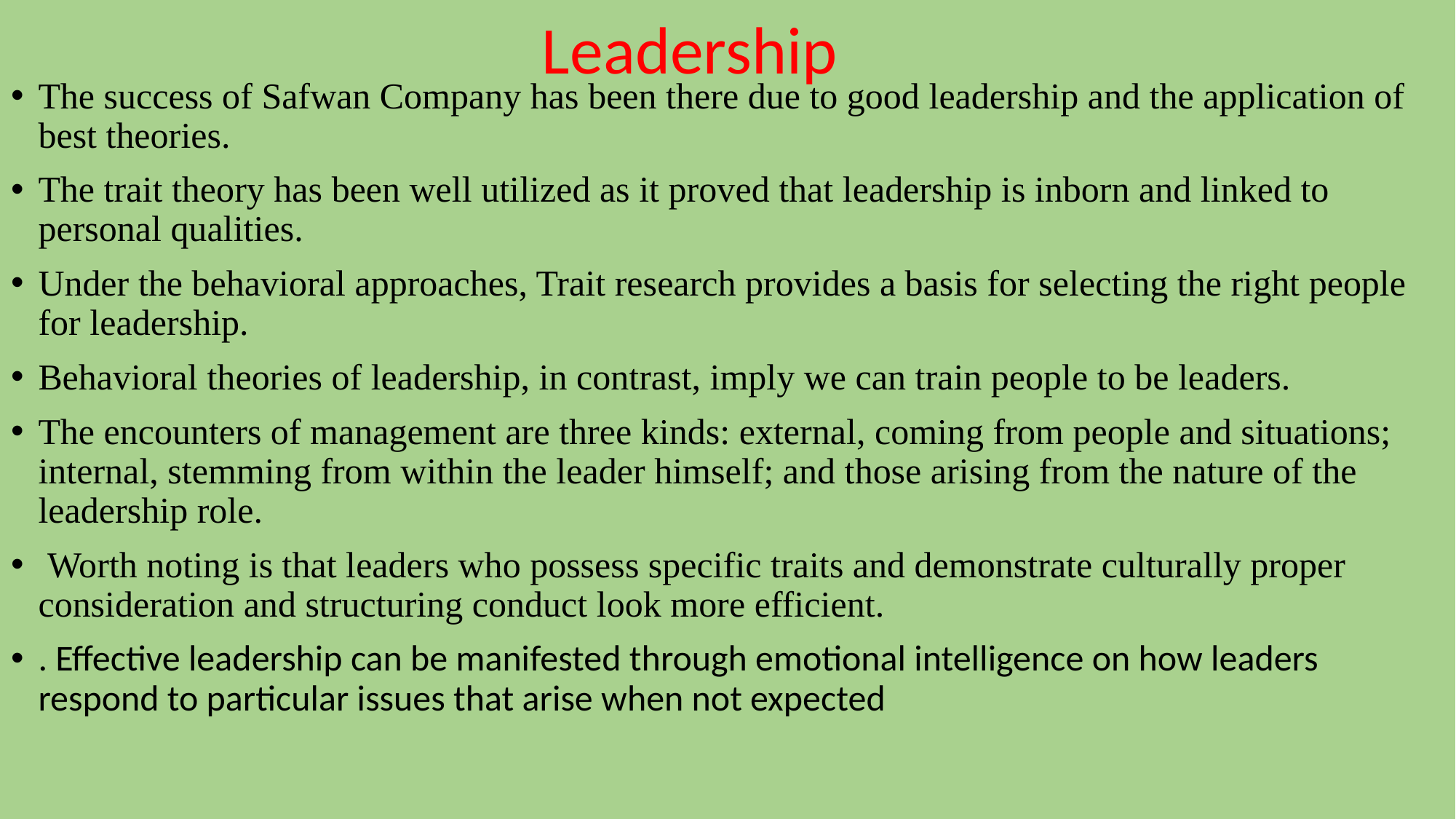

# Leadership
The success of Safwan Company has been there due to good leadership and the application of best theories.
The trait theory has been well utilized as it proved that leadership is inborn and linked to personal qualities.
Under the behavioral approaches, Trait research provides a basis for selecting the right people for leadership. ­
Behavioral theories of leadership, in contrast, imply we can train people to be leaders.
The encounters of management are three kinds: external, coming from people and situations; internal, stemming from within the leader himself; and those arising from the nature of the leadership role.
 Worth noting is that leaders who possess specific traits and demonstrate culturally proper consideration and structuring conduct look more efficient.
. Effective leadership can be manifested through emotional intelligence on how leaders respond to particular issues that arise when not expected